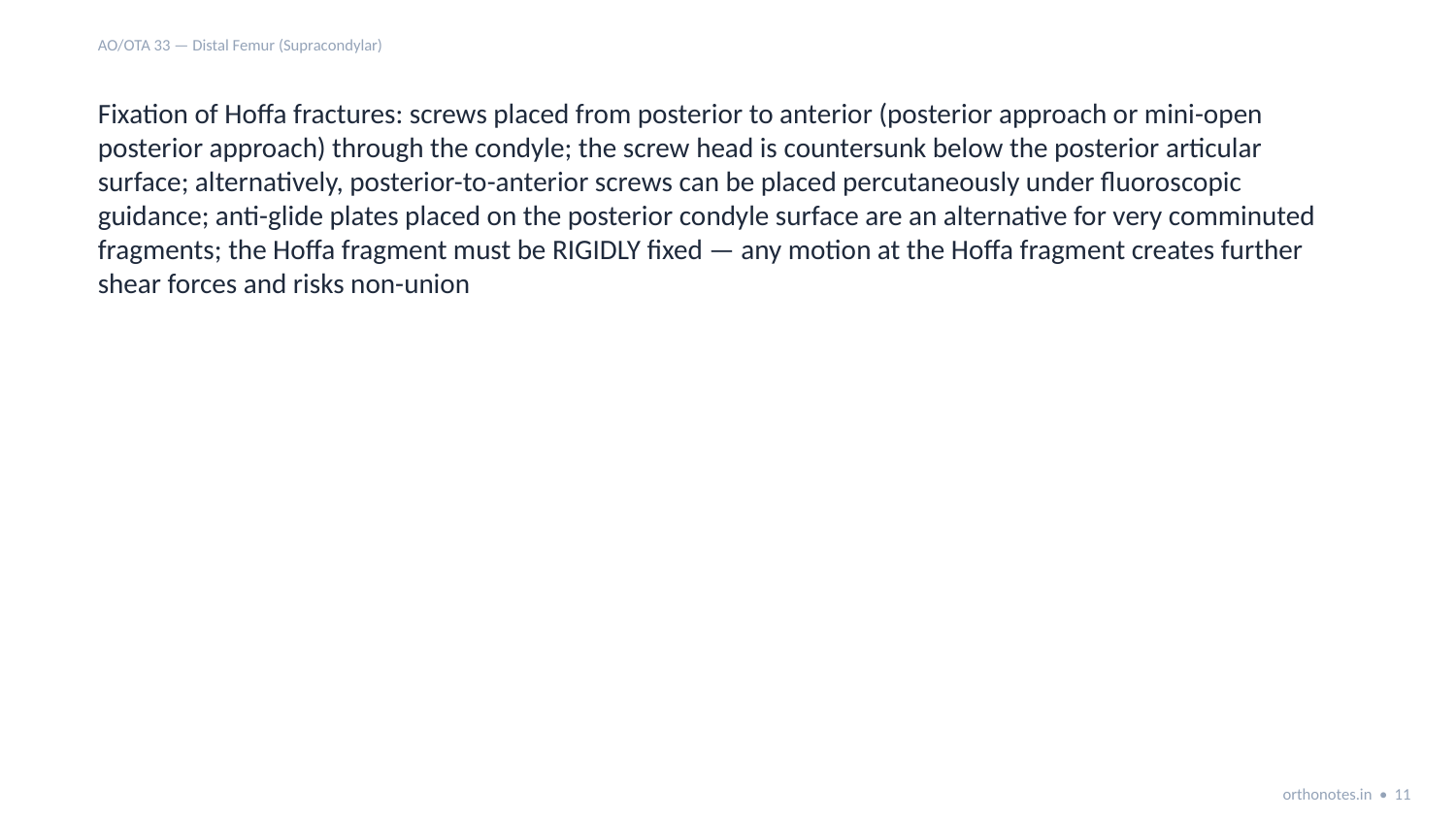

AO/OTA 33 — Distal Femur (Supracondylar)
Fixation of Hoffa fractures: screws placed from posterior to anterior (posterior approach or mini-open posterior approach) through the condyle; the screw head is countersunk below the posterior articular surface; alternatively, posterior-to-anterior screws can be placed percutaneously under fluoroscopic guidance; anti-glide plates placed on the posterior condyle surface are an alternative for very comminuted fragments; the Hoffa fragment must be RIGIDLY fixed — any motion at the Hoffa fragment creates further shear forces and risks non-union
orthonotes.in  •  11